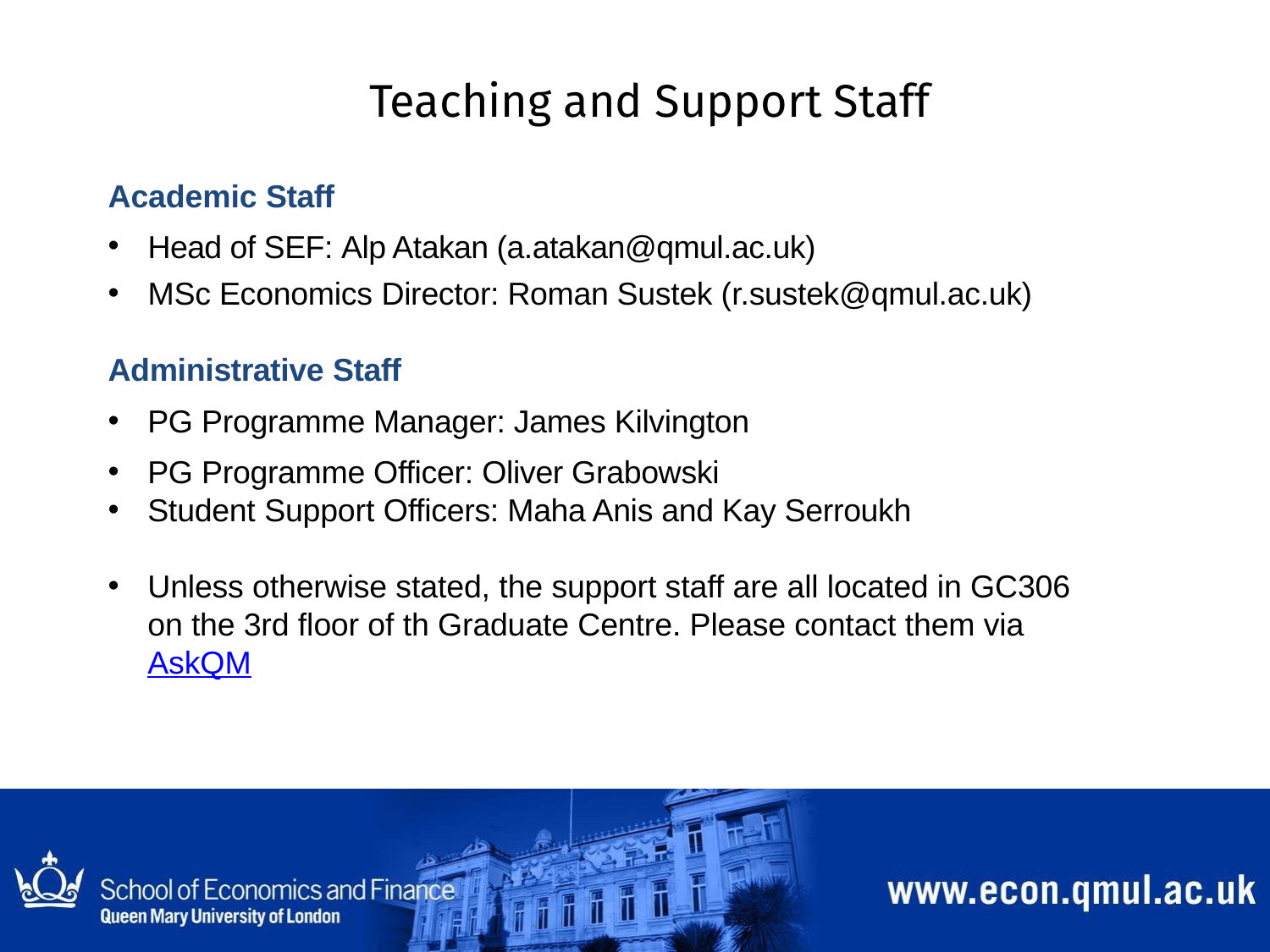

# Teaching and Support Staff
Academic Staff
Head of SEF: Alp Atakan (a.atakan@qmul.ac.uk)
MSc Economics Director: Roman Sustek (r.sustek@qmul.ac.uk)

Administrative Staff
PG Programme Manager: James Kilvington
PG Programme Officer: Oliver Grabowski
Student Support Officers: Maha Anis and Kay Serroukh

Unless otherwise stated, the support staff are all located in GC306 on the 3rd floor of th Graduate Centre. Please contact them via AskQM